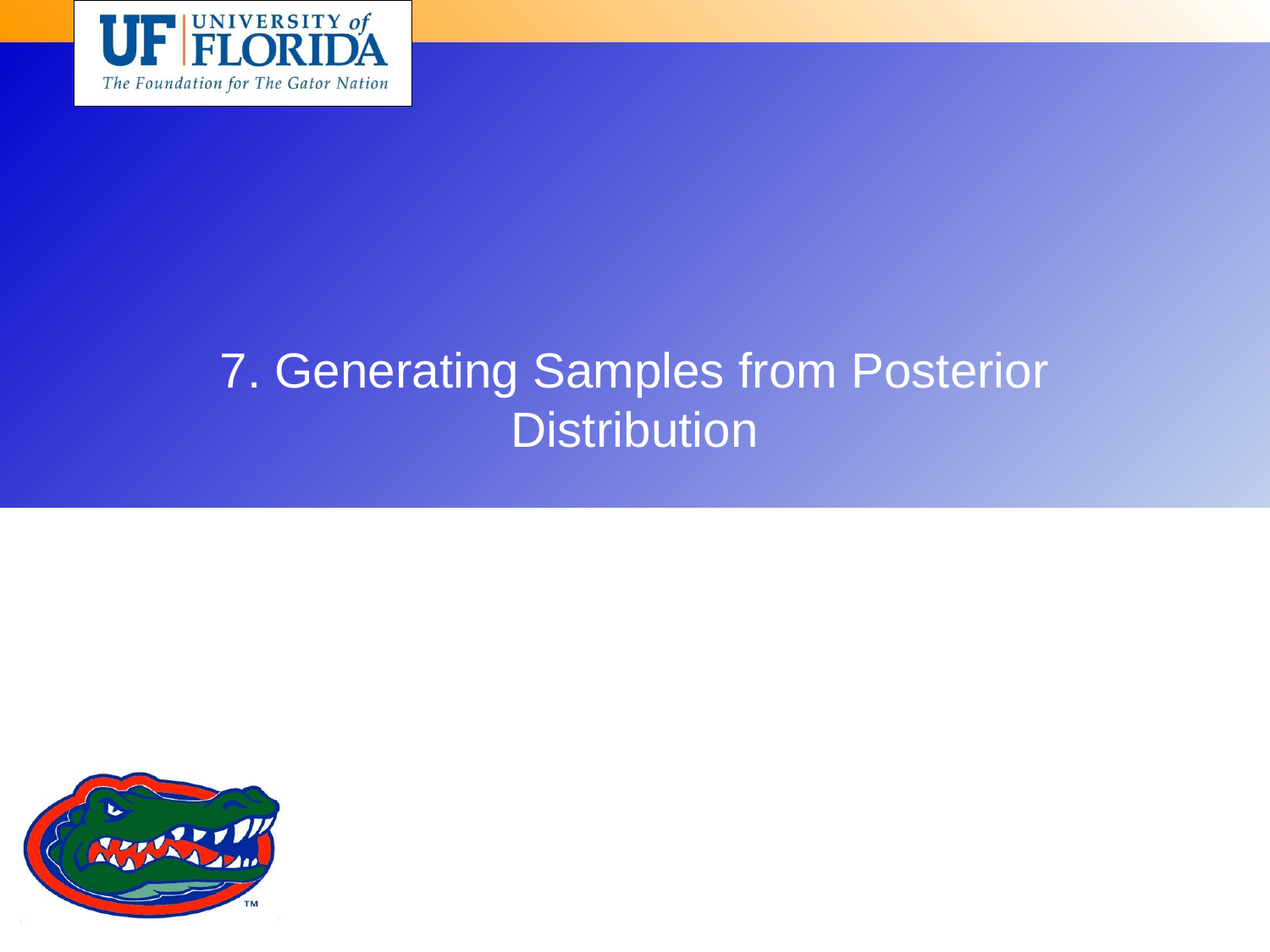

# 7. Generating Samples from Posterior Distribution